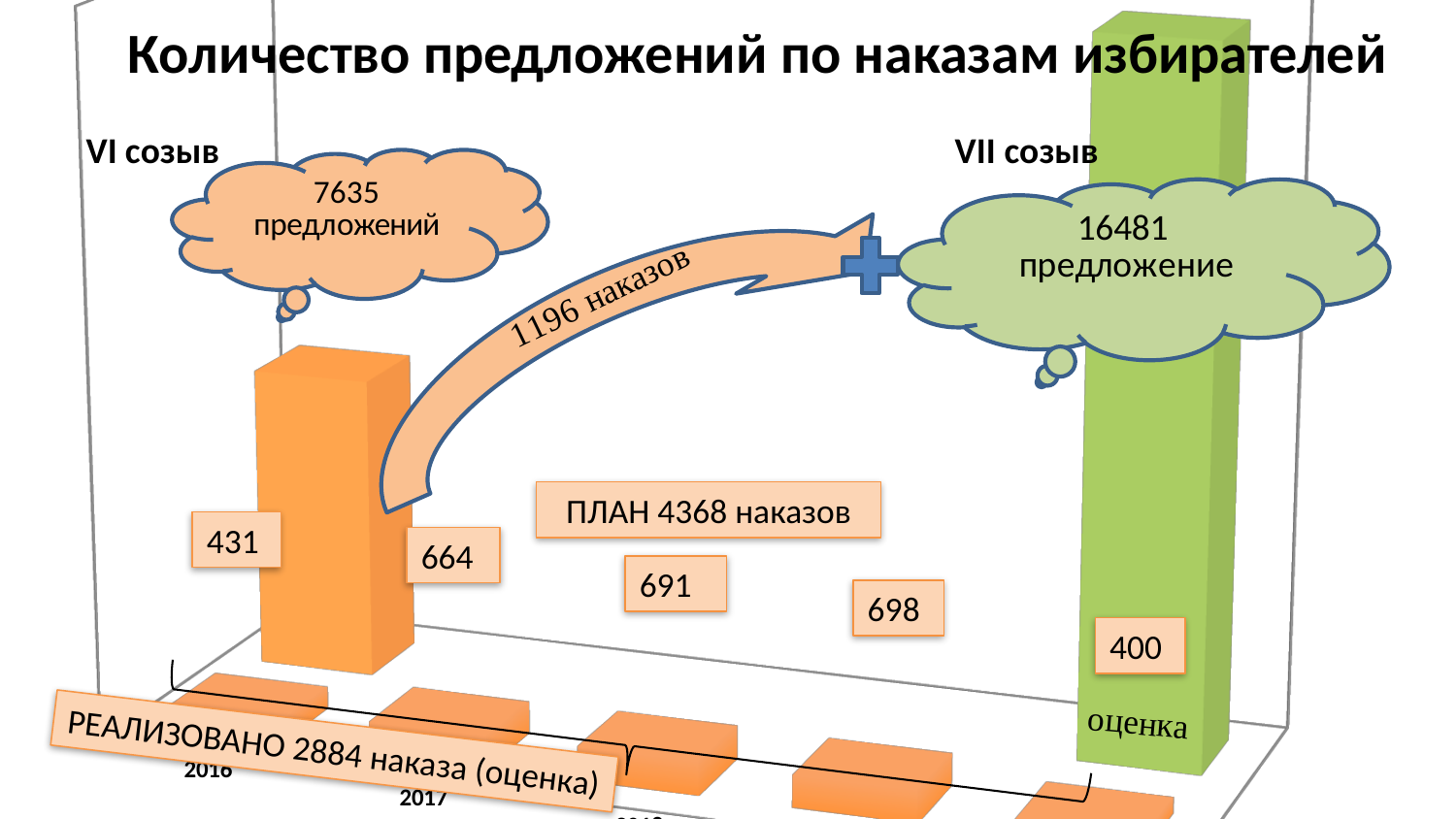

[unsupported chart]

Количество предложений по наказам избирателей
VI созыв
VII созыв
ПЛАН 4368 наказов
431
664
691
698
400
РЕАЛИЗОВАНО 2884 наказа (оценка)